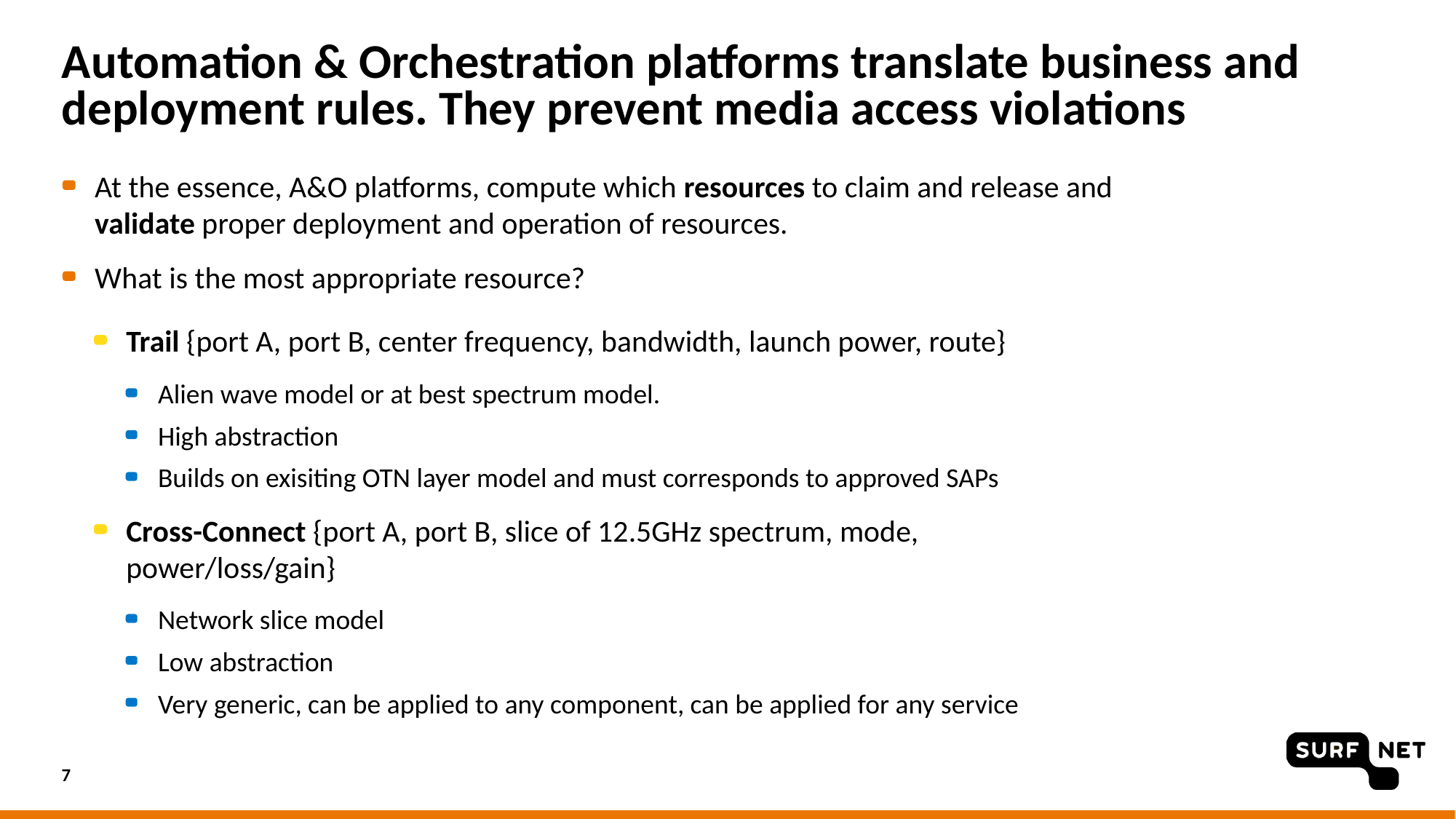

# Automation & Orchestration platforms translate business and deployment rules. They prevent media access violations
At the essence, A&O platforms, compute which resources to claim and release and validate proper deployment and operation of resources.
What is the most appropriate resource?
Trail {port A, port B, center frequency, bandwidth, launch power, route}
Alien wave model or at best spectrum model.
High abstraction
Builds on exisiting OTN layer model and must corresponds to approved SAPs
Cross-Connect {port A, port B, slice of 12.5GHz spectrum, mode, power/loss/gain}
Network slice model
Low abstraction
Very generic, can be applied to any component, can be applied for any service
7